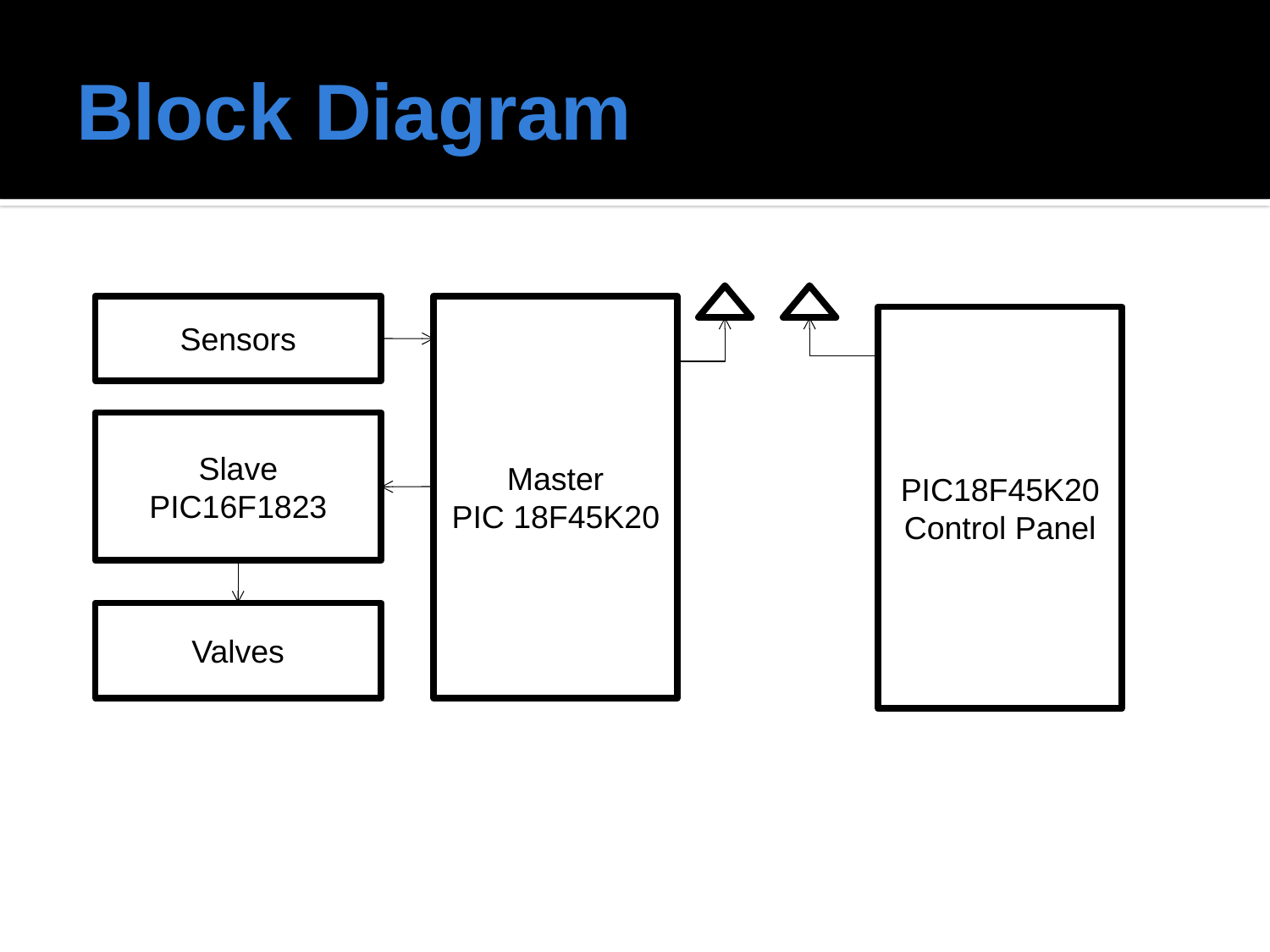

# Block Diagram

Sensors
Master
PIC 18F45K20
PIC18F45K20
Control Panel
Slave
PIC16F1823
Valves